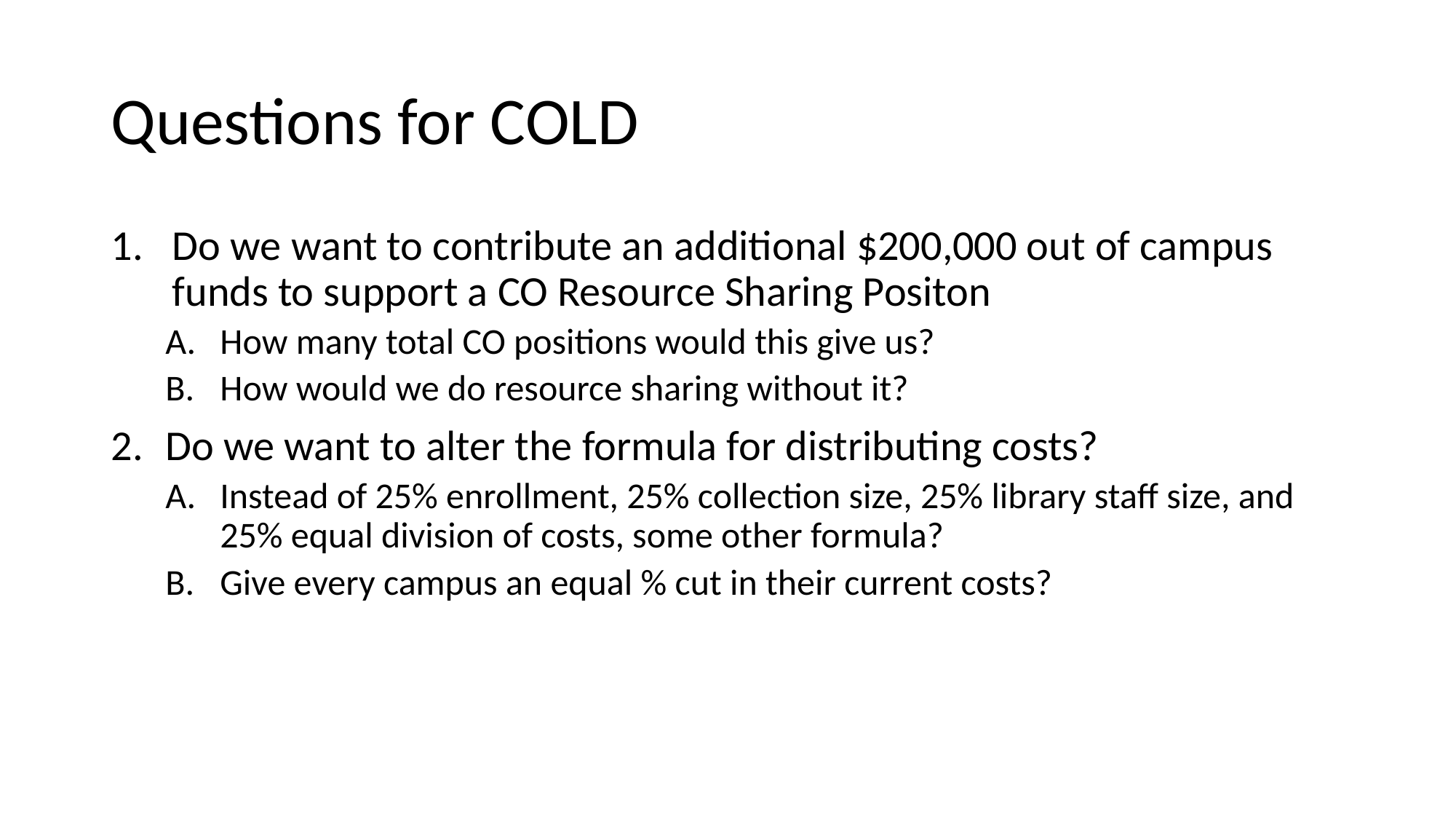

# Questions for COLD
Do we want to contribute an additional $200,000 out of campus funds to support a CO Resource Sharing Positon
How many total CO positions would this give us?
How would we do resource sharing without it?
Do we want to alter the formula for distributing costs?
Instead of 25% enrollment, 25% collection size, 25% library staff size, and 25% equal division of costs, some other formula?
Give every campus an equal % cut in their current costs?